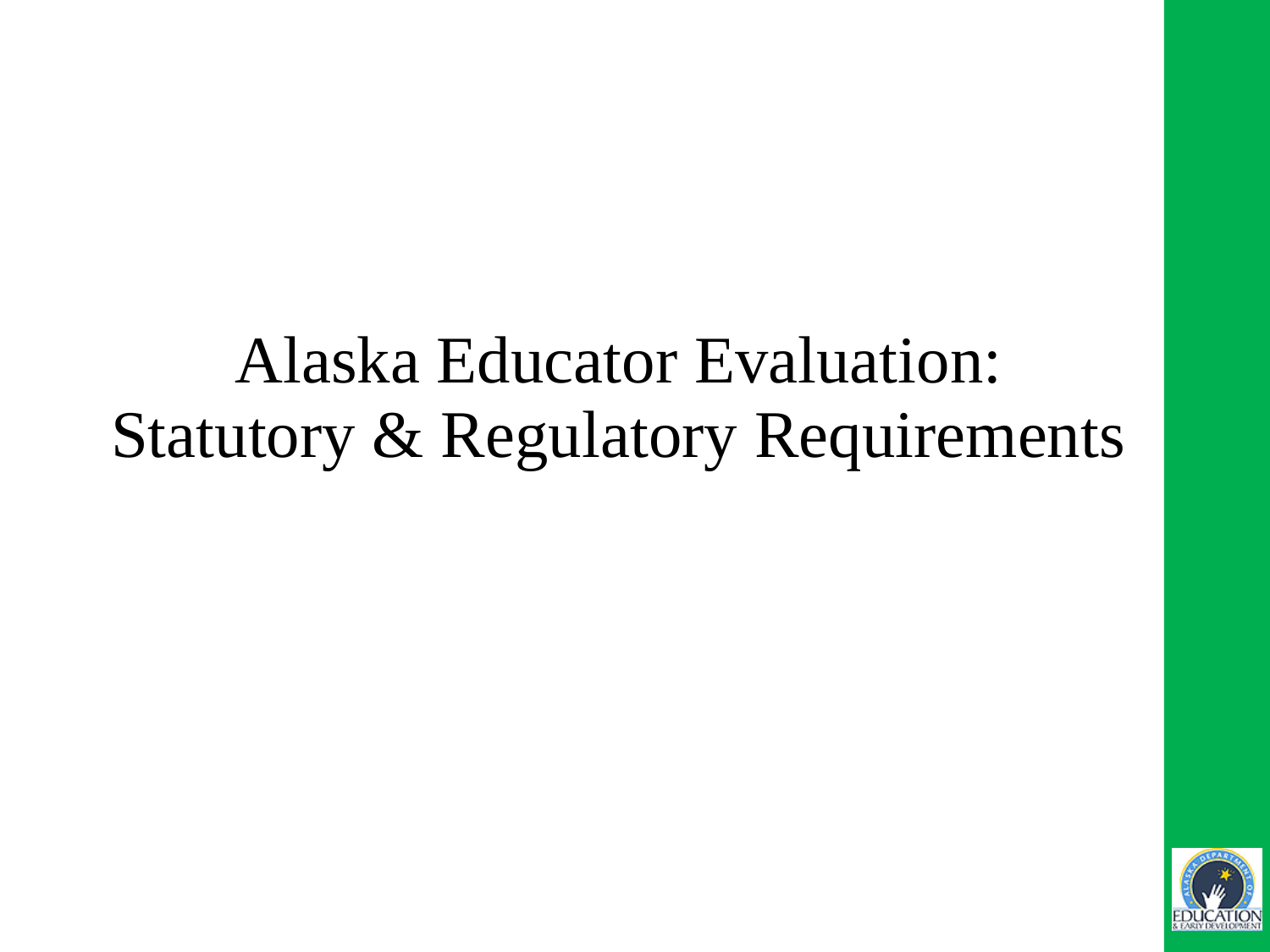

# Alaska Educator Evaluation: Statutory & Regulatory Requirements